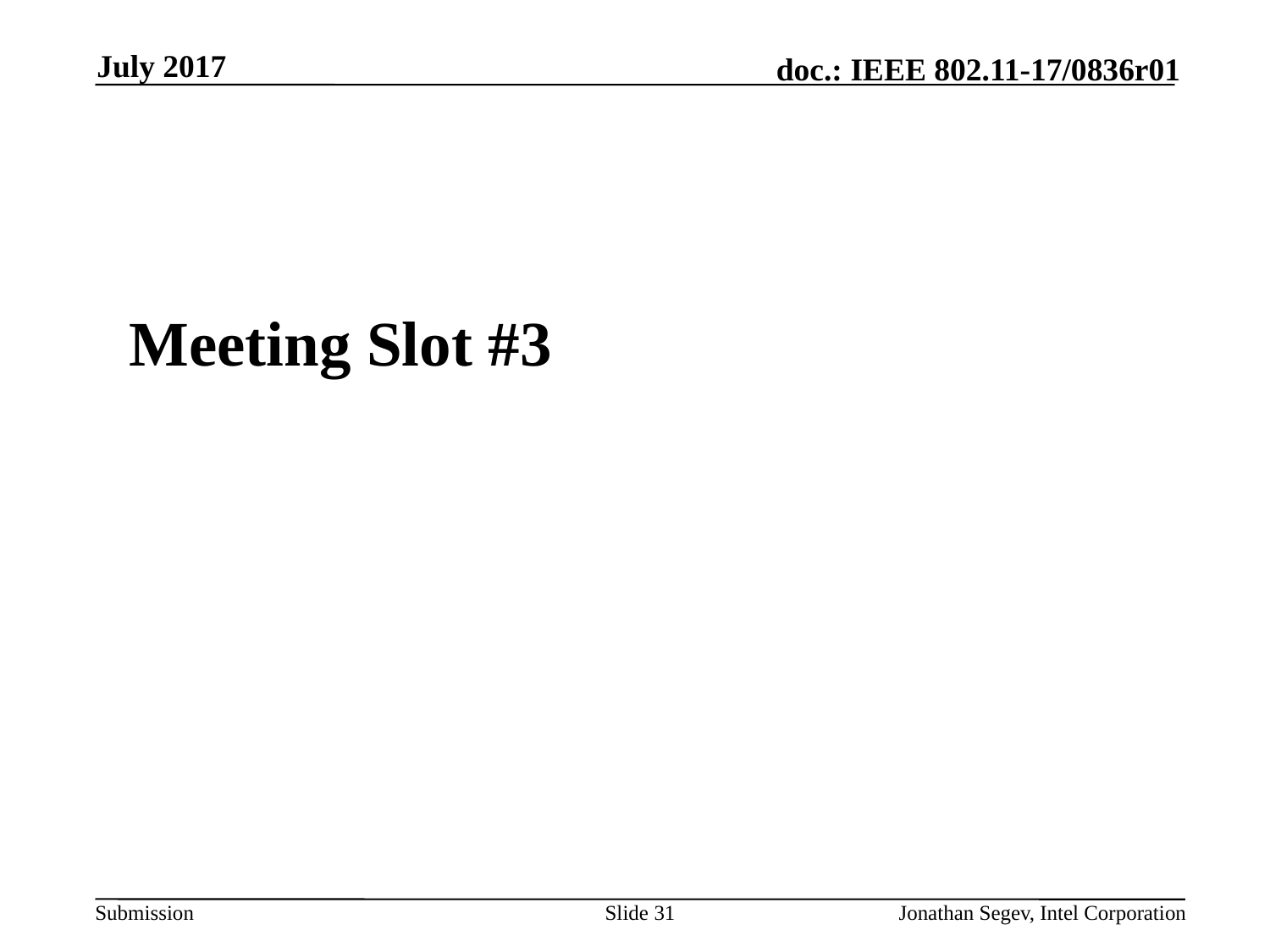

July 2017
#
Meeting Slot #3

Slide 31
Jonathan Segev, Intel Corporation